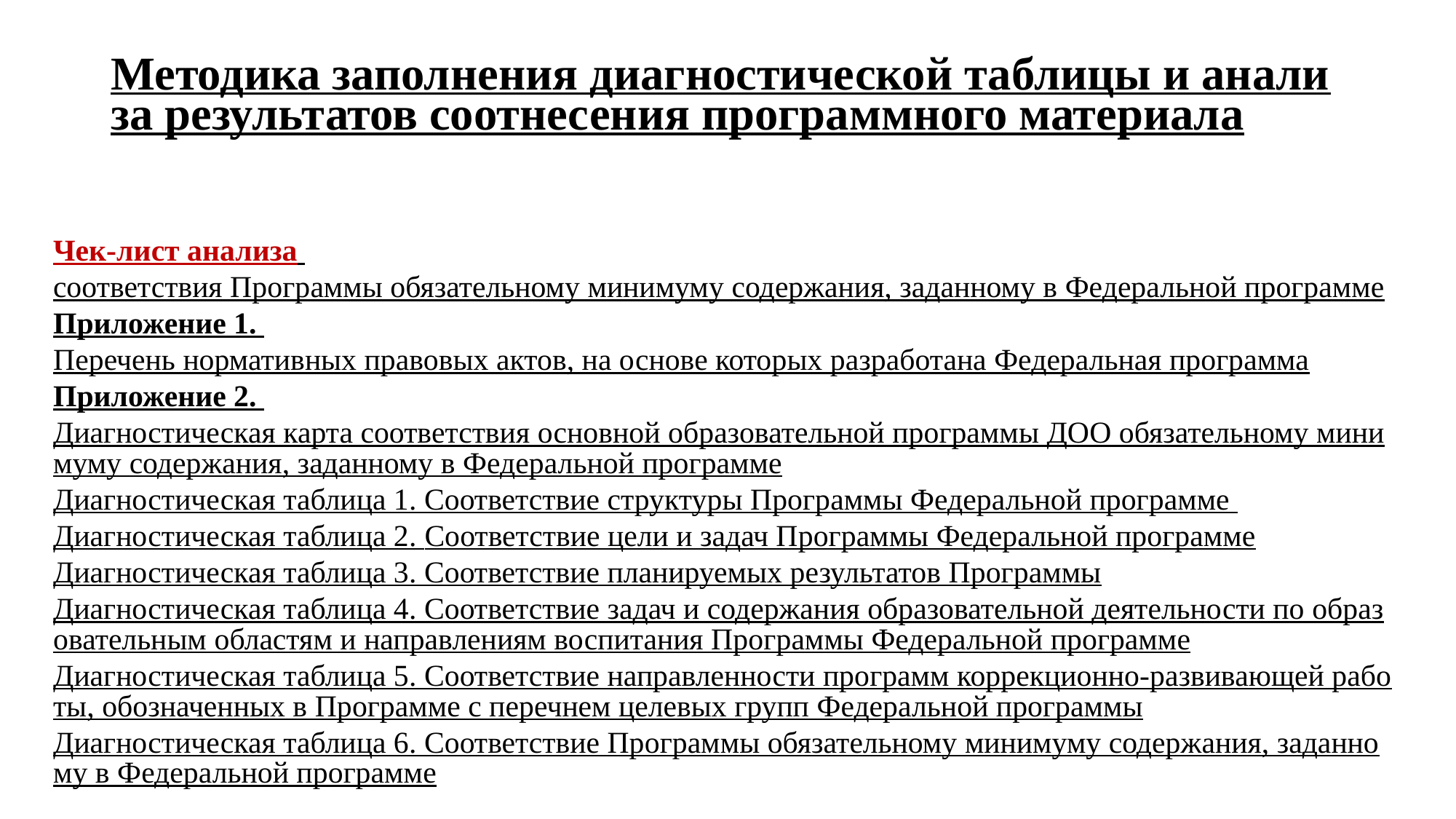

# Методика заполнения диагностической таблицы и анализа результатов соотнесения программного материала
Чек-лист анализа соответствия Программы обязательному минимуму содержания, заданному в Федеральной программе
Приложение 1. Перечень нормативных правовых актов, на основе которых разработана Федеральная программа
Приложение 2. Диагностическая карта соответствия основной образовательной программы ДОО обязательному минимуму содержания, заданному в Федеральной программе
Диагностическая таблица 1. Соответствие структуры Программы Федеральной программе
Диагностическая таблица 2. Соответствие цели и задач Программы Федеральной программе
Диагностическая таблица 3. Соответствие планируемых результатов Программы
Диагностическая таблица 4. Соответствие задач и содержания образовательной деятельности по образовательным областям и направлениям воспитания Программы Федеральной программе
Диагностическая таблица 5. Соответствие направленности программ коррекционно-развивающей работы, обозначенных в Программе с перечнем целевых групп Федеральной программы
Диагностическая таблица 6. Соответствие Программы обязательному минимуму содержания, заданному в Федеральной программе